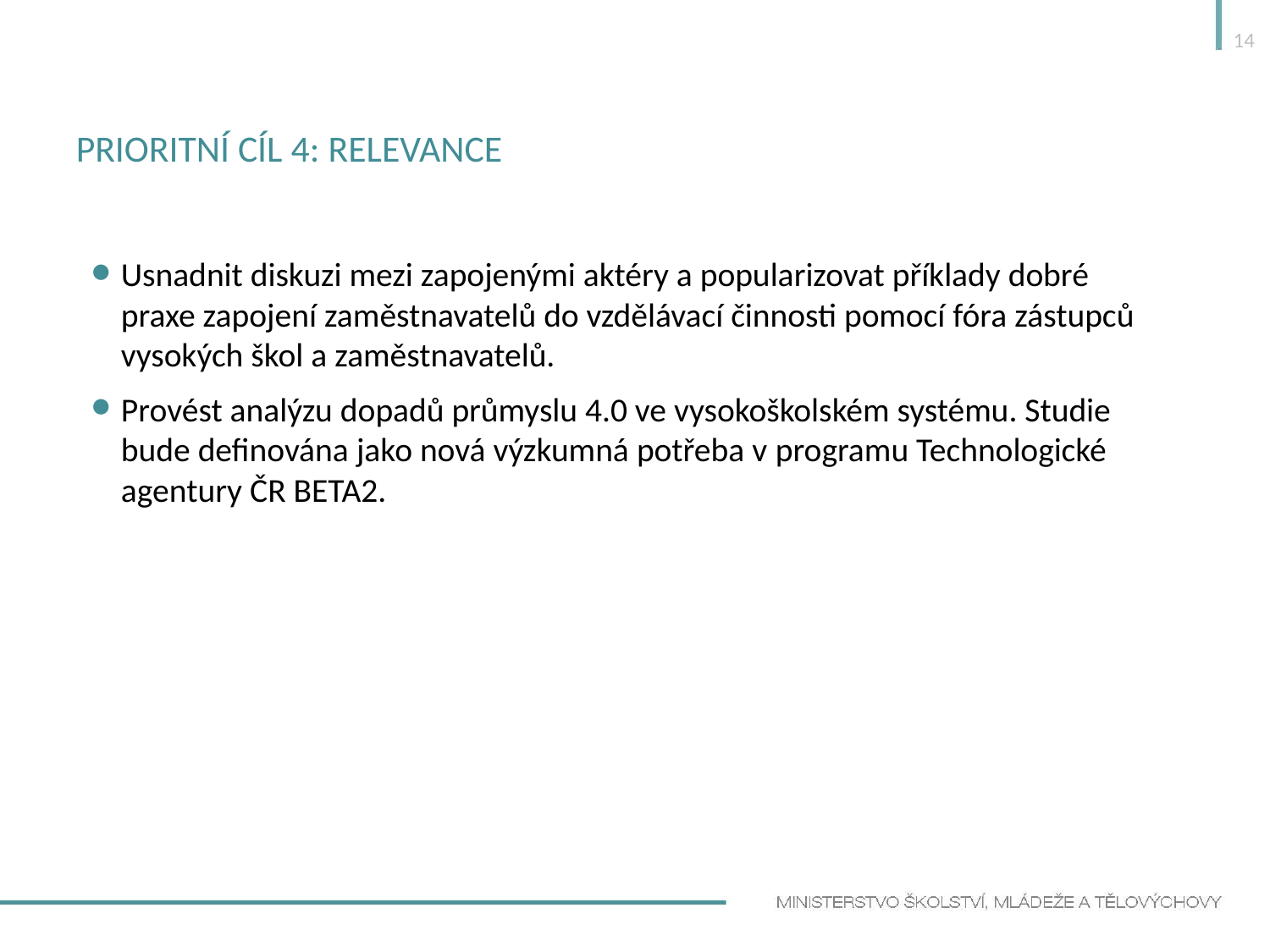

14
# Prioritní cíl 4: relevance
Usnadnit diskuzi mezi zapojenými aktéry a popularizovat příklady dobré praxe zapojení zaměstnavatelů do vzdělávací činnosti pomocí fóra zástupců vysokých škol a zaměstnavatelů.
Provést analýzu dopadů průmyslu 4.0 ve vysokoškolském systému. Studie bude definována jako nová výzkumná potřeba v programu Technologické agentury ČR BETA2.